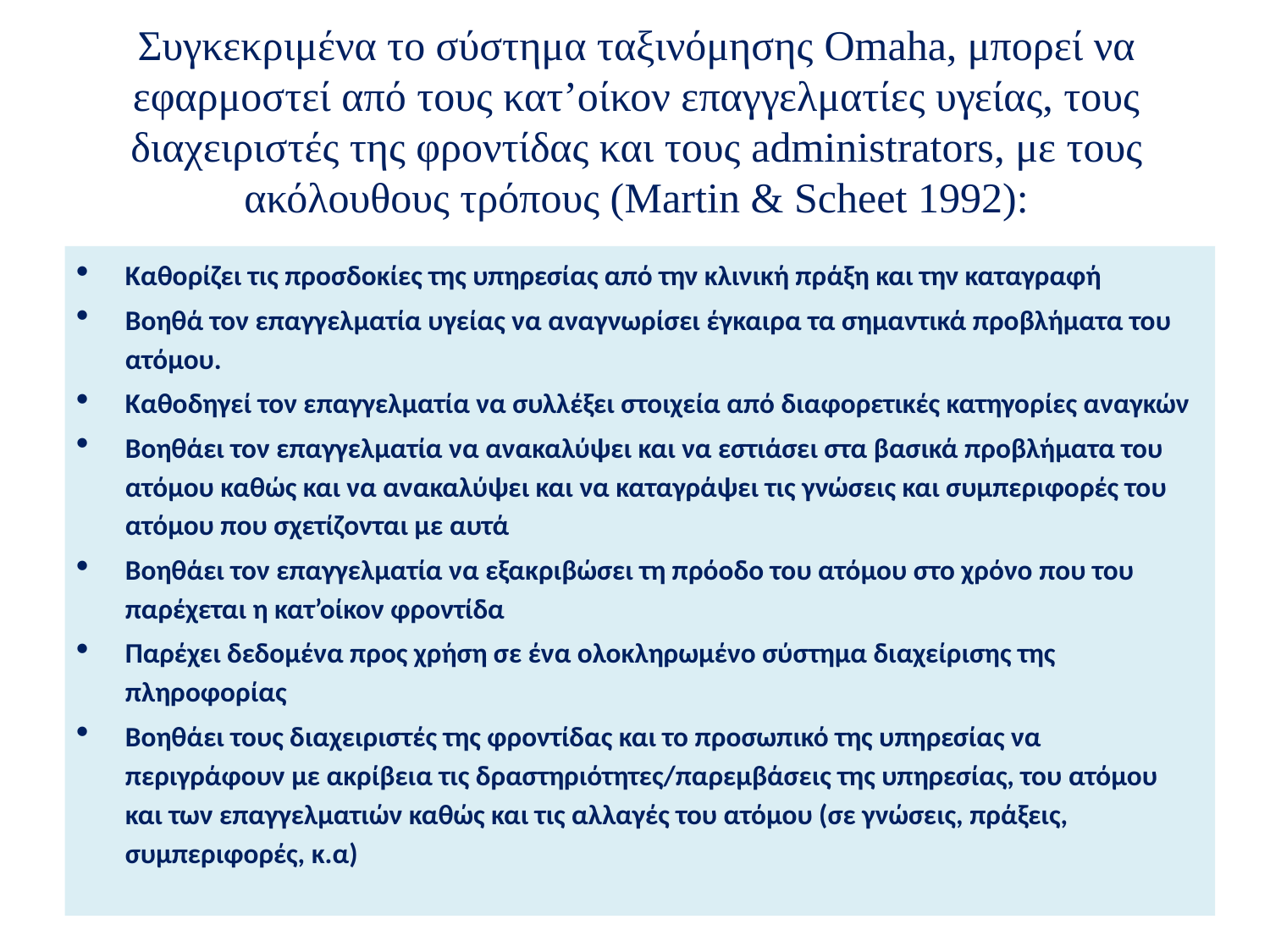

# Συγκεκριμένα το σύστημα ταξινόμησης Omaha, μπορεί να εφαρμοστεί από τους κατ’οίκον επαγγελματίες υγείας, τους διαχειριστές της φροντίδας και τους administrators, με τους ακόλουθους τρόπους (Martin & Scheet 1992):
Καθορίζει τις προσδοκίες της υπηρεσίας από την κλινική πράξη και την καταγραφή
Βοηθά τον επαγγελματία υγείας να αναγνωρίσει έγκαιρα τα σημαντικά προβλήματα του ατόμου.
Καθοδηγεί τον επαγγελματία να συλλέξει στοιχεία από διαφορετικές κατηγορίες αναγκών
Βοηθάει τον επαγγελματία να ανακαλύψει και να εστιάσει στα βασικά προβλήματα του ατόμου καθώς και να ανακαλύψει και να καταγράψει τις γνώσεις και συμπεριφορές του ατόμου που σχετίζονται με αυτά
Βοηθάει τον επαγγελματία να εξακριβώσει τη πρόοδο του ατόμου στο χρόνο που του παρέχεται η κατ’οίκον φροντίδα
Παρέχει δεδομένα προς χρήση σε ένα ολοκληρωμένο σύστημα διαχείρισης της πληροφορίας
Βοηθάει τους διαχειριστές της φροντίδας και το προσωπικό της υπηρεσίας να περιγράφουν με ακρίβεια τις δραστηριότητες/παρεμβάσεις της υπηρεσίας, του ατόμου και των επαγγελματιών καθώς και τις αλλαγές του ατόμου (σε γνώσεις, πράξεις, συμπεριφορές, κ.α)